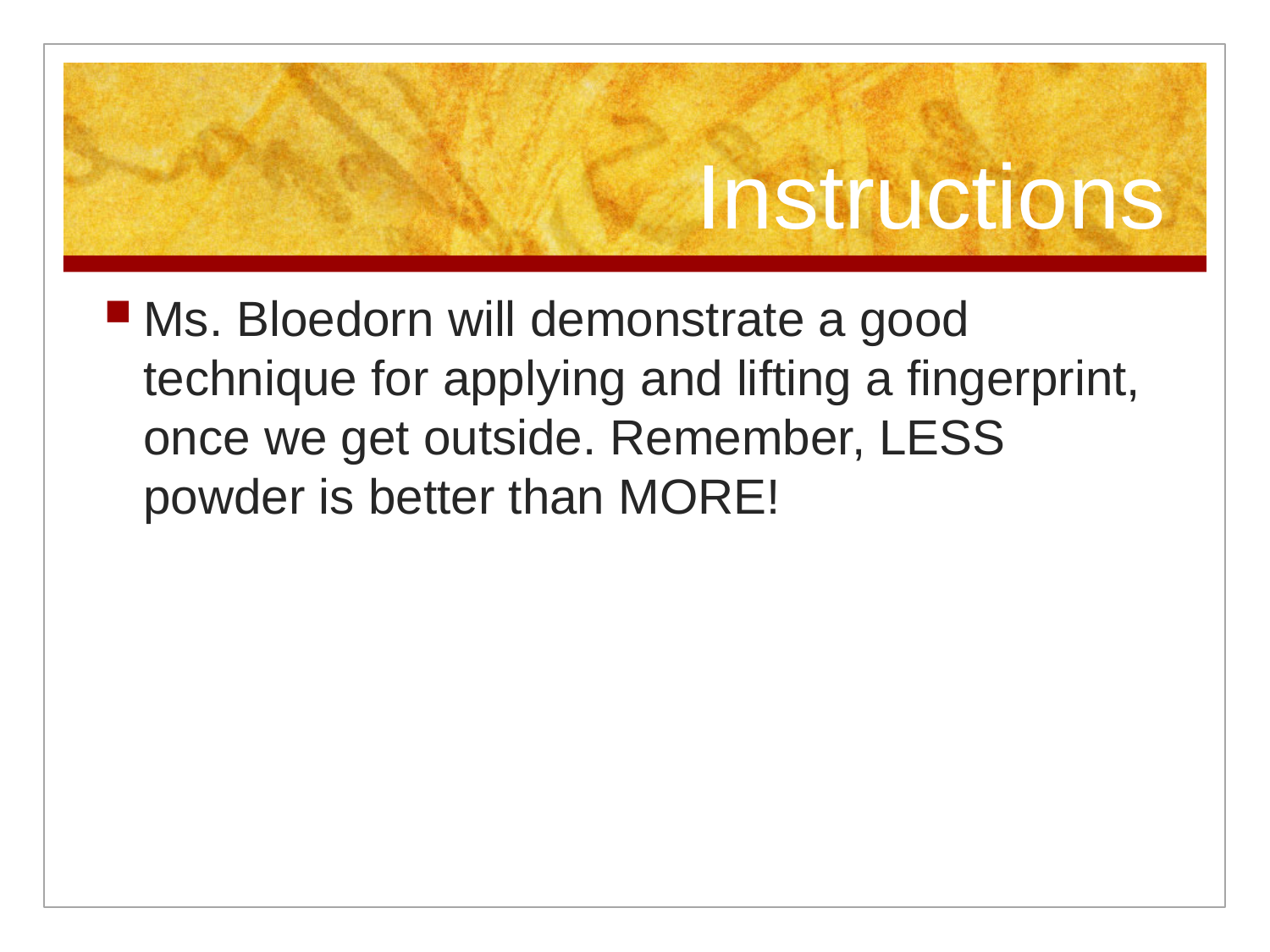

# Instructions
Ms. Bloedorn will demonstrate a good technique for applying and lifting a fingerprint, once we get outside. Remember, LESS powder is better than MORE!